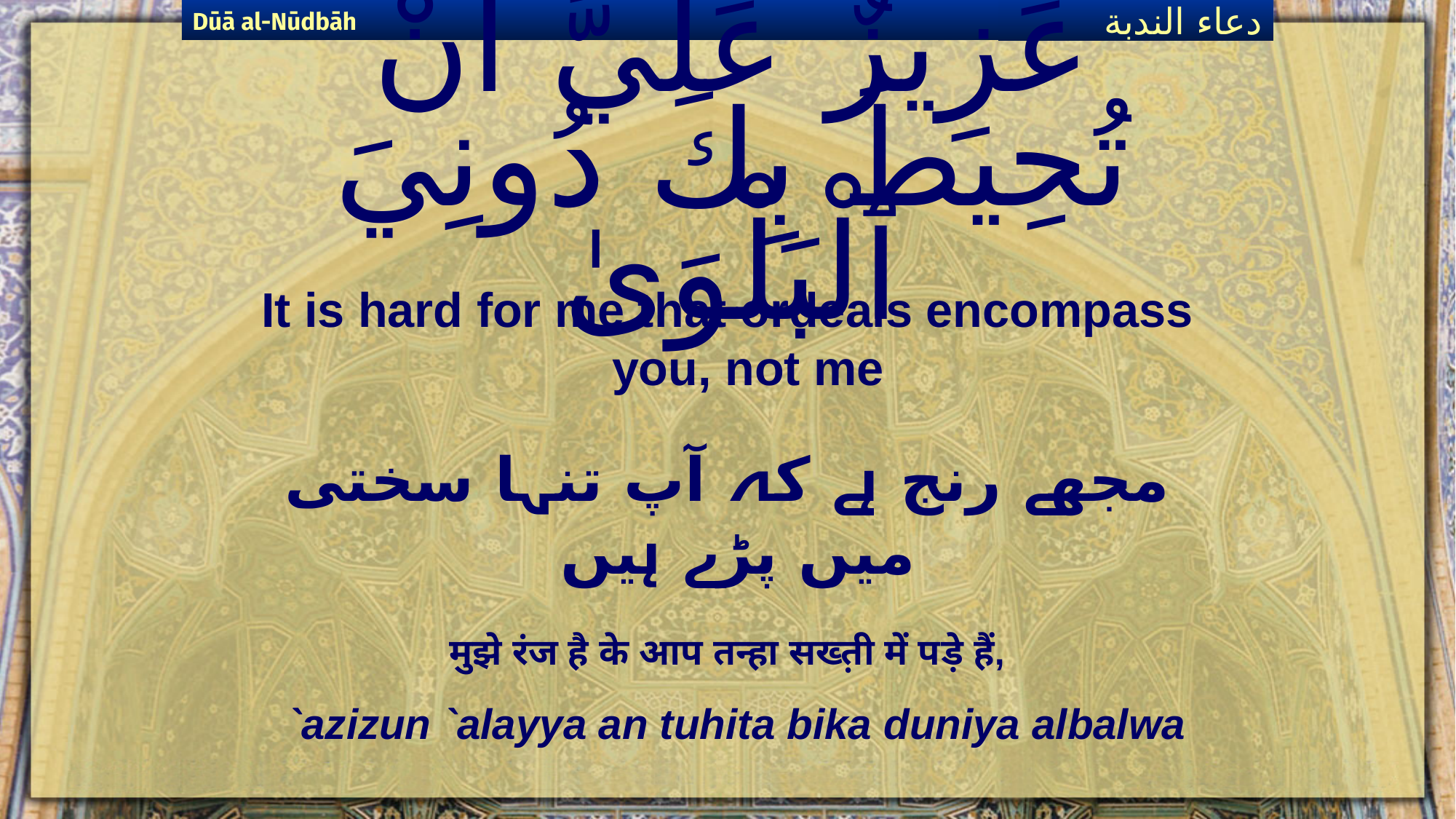

Dūā al-Nūdbāh
دعاء الندبة
# عَزِيزٌ عَلَيَّ انْ تُحِيطَ بِكَ دُونِيَ ٱلْبَلْوَىٰ
It is hard for me that ordeals encompass you, not me
مجھے رنج ہے کہ آپ تنہا سختی میں پڑے ہیں
मुझे रंज है के आप तन्हा सख्त़ी में पड़े हैं,
`azizun `alayya an tuhita bika duniya albalwa